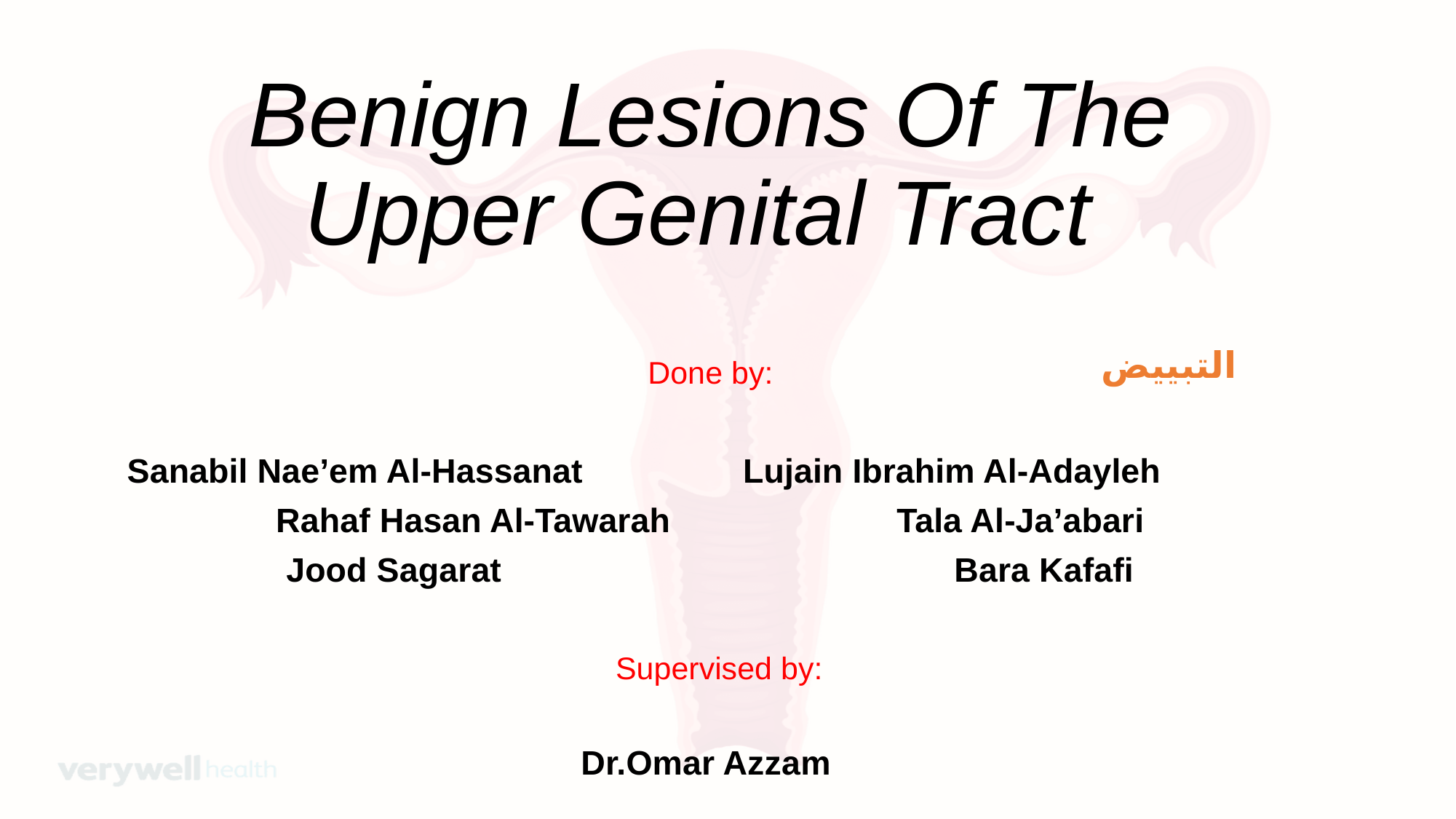

# Benign Lesions Of The Upper Genital Tract
التبييض
Done by:

Sanabil Nae’em Al-Hassanat                 Lujain Ibrahim Al-Adayleh
Rahaf Hasan Al-Tawarah                        Tala Al-Ja’abari
Jood Sagarat                                                Bara Kafafi

  Supervised by:

Dr.Omar Azzam